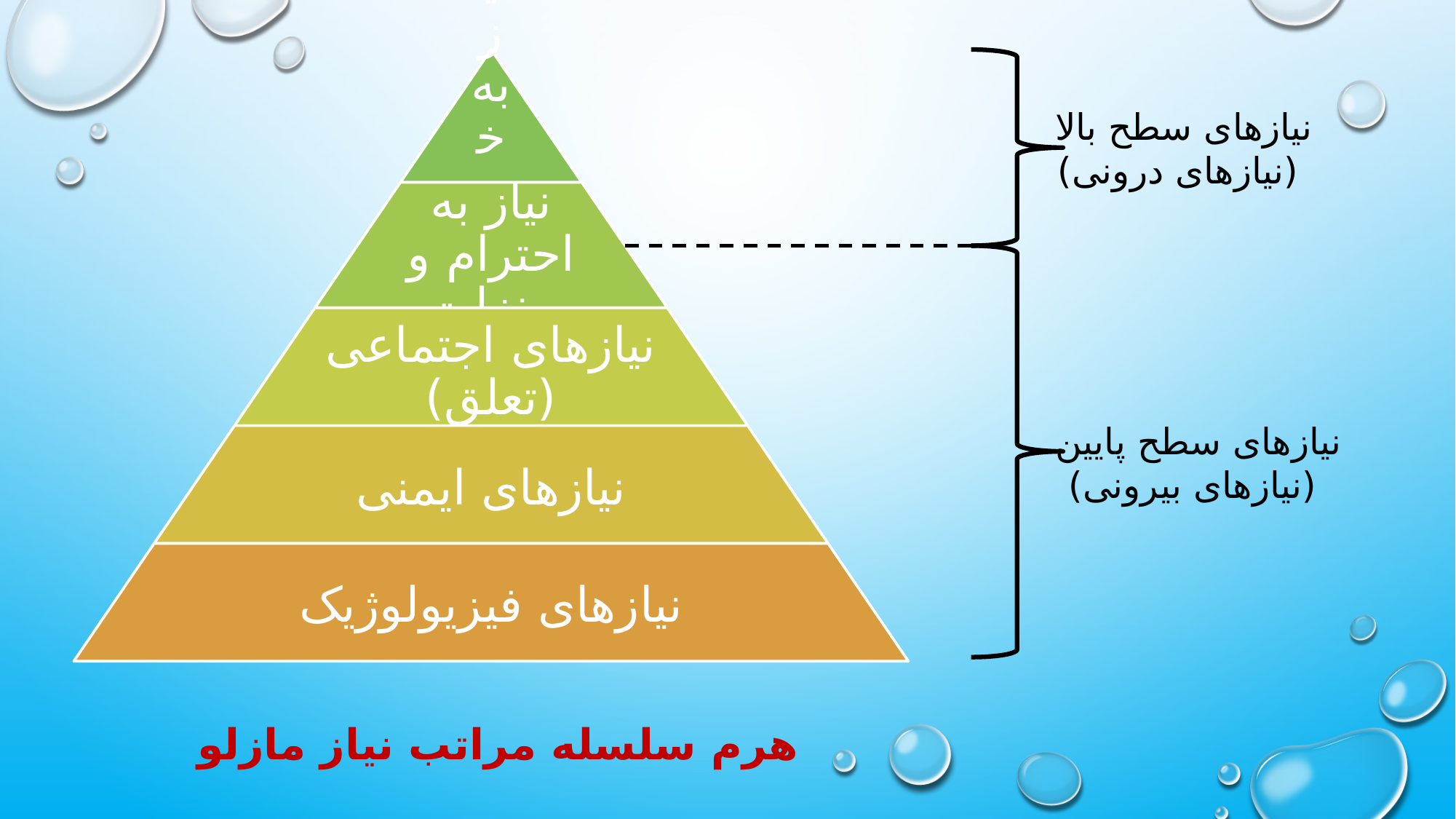

نیاز به خودیابی
نیاز به احترام و منزلت
نیازهای اجتماعی (تعلق)
نیازهای ایمنی
نیازهای فیزیولوژیک
نیازهای سطح بالا
(نیازهای درونی)

نیازهای سطح پایین
(نیازهای بیرونی)
هرم سلسله مراتب نیاز مازلو